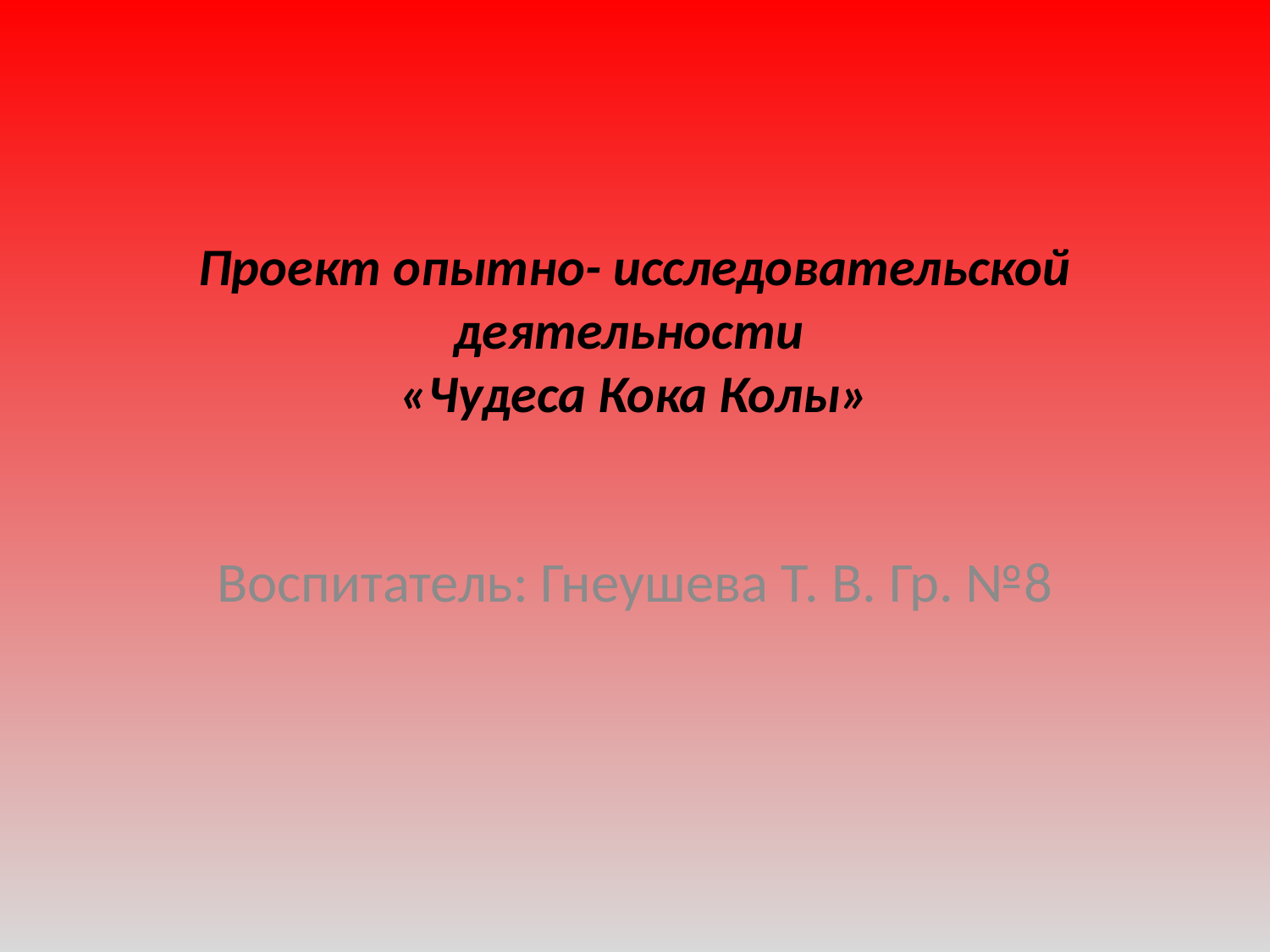

# Проект опытно- исследовательской деятельности «Чудеса Кока Колы»
Воспитатель: Гнеушева Т. В. Гр. №8